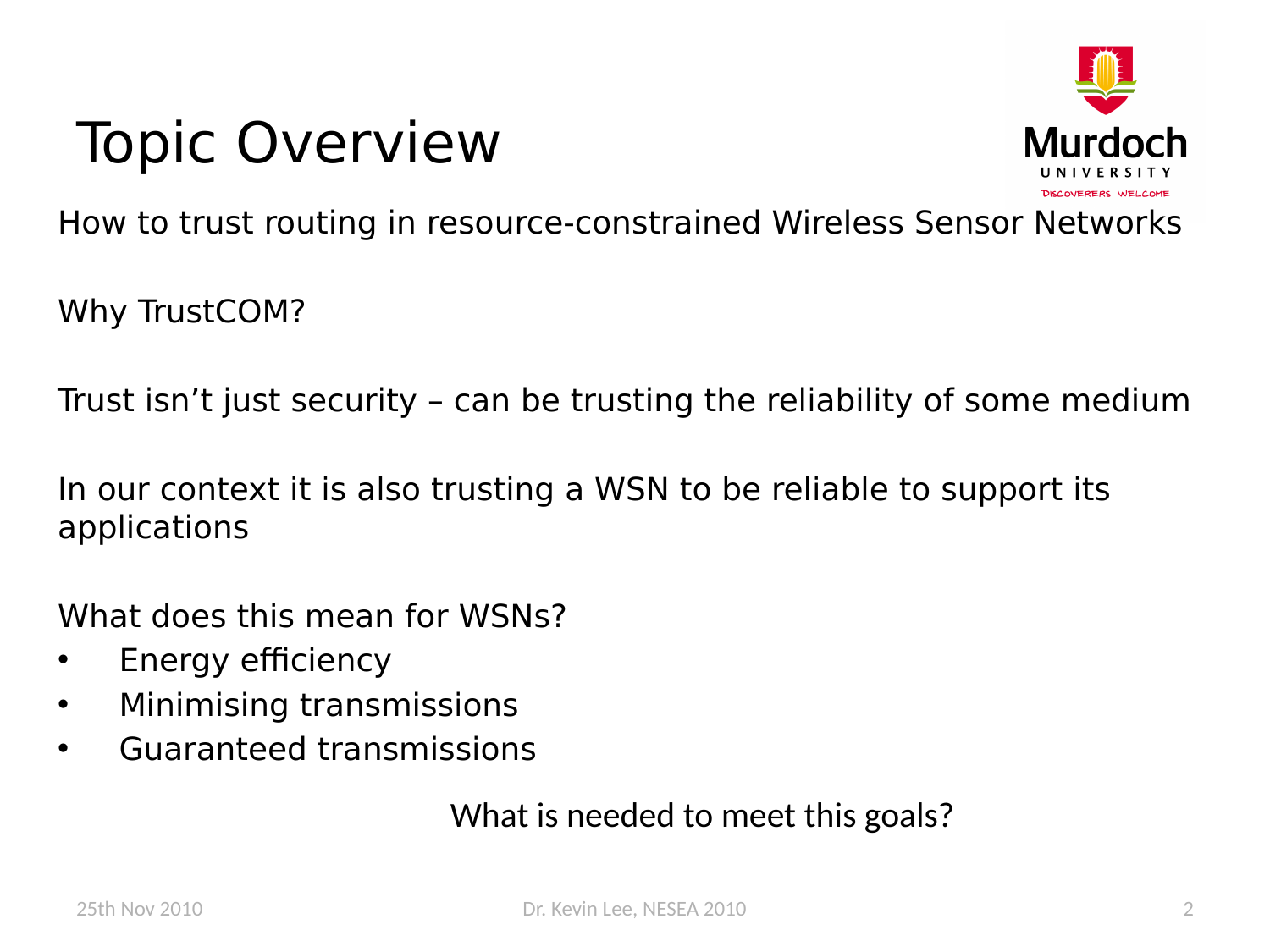

# Topic Overview
How to trust routing in resource-constrained Wireless Sensor Networks

Why TrustCOM?

Trust isn’t just security – can be trusting the reliability of some medium

In our context it is also trusting a WSN to be reliable to support its applications

What does this mean for WSNs?
Energy efficiency
Minimising transmissions
Guaranteed transmissions
What is needed to meet this goals?
25th Nov 2010
Dr. Kevin Lee, NESEA 2010
2